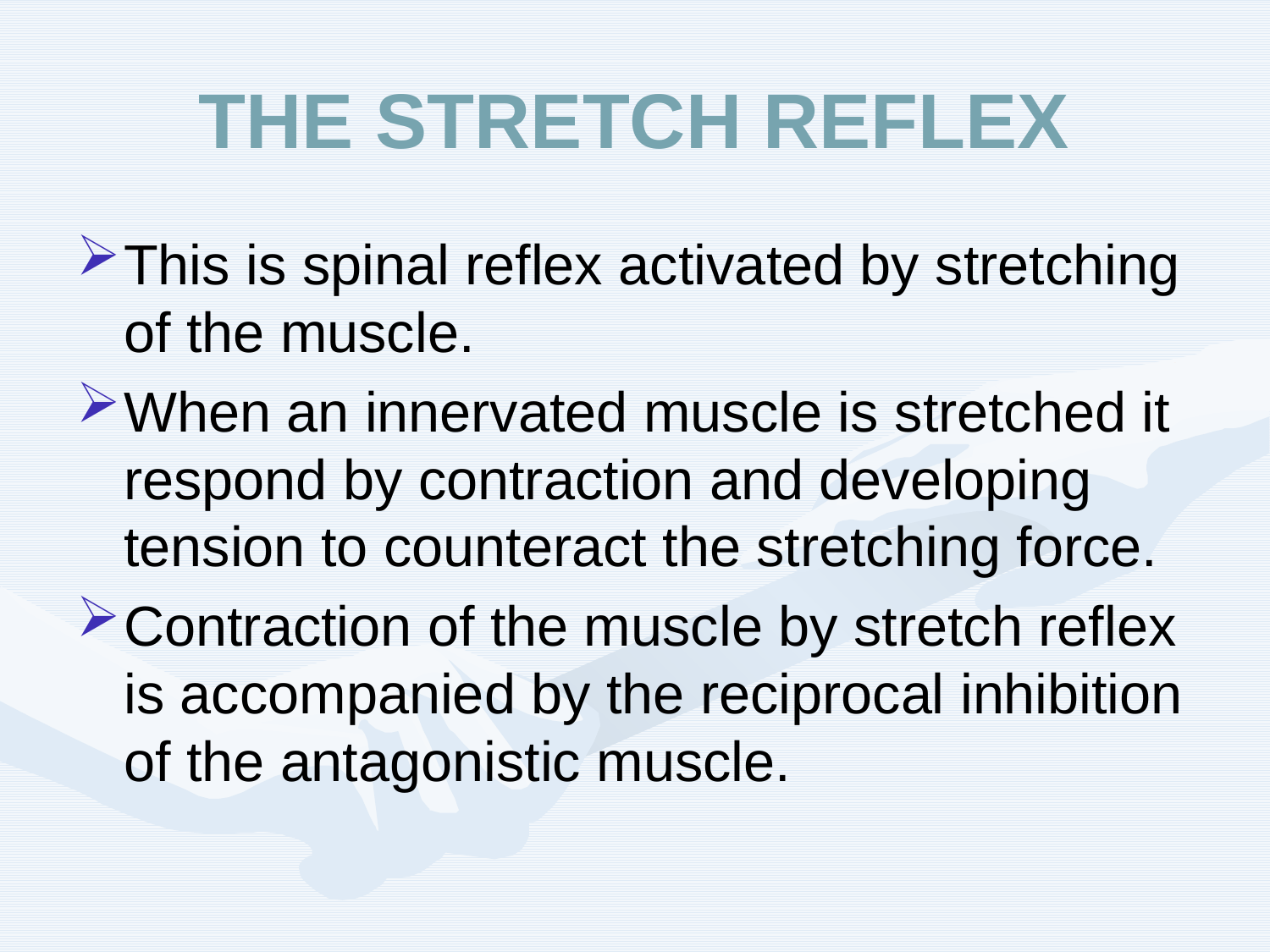

# THE STRETCH REFLEX
This is spinal reflex activated by stretching of the muscle.
When an innervated muscle is stretched it respond by contraction and developing tension to counteract the stretching force.
Contraction of the muscle by stretch reflex is accompanied by the reciprocal inhibition of the antagonistic muscle.